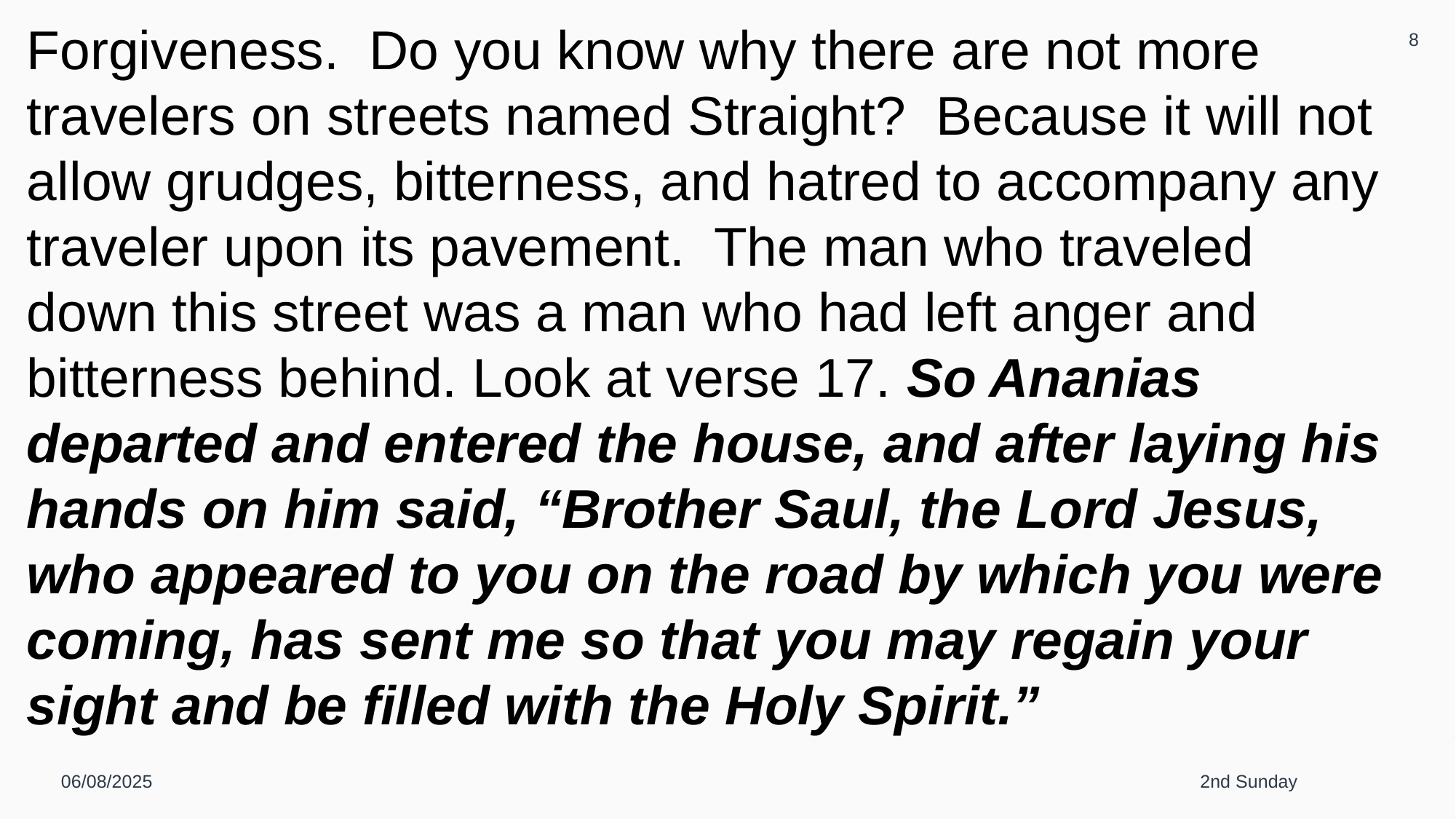

8
Forgiveness.  Do you know why there are not more travelers on streets named Straight?  Because it will not allow grudges, bitterness, and hatred to accompany any traveler upon its pavement.  The man who traveled down this street was a man who had left anger and bitterness behind. Look at verse 17. So Ananias departed and entered the house, and after laying his hands on him said, “Brother Saul, the Lord Jesus, who appeared to you on the road by which you were coming, has sent me so that you may regain your sight and be filled with the Holy Spirit.”
06/08/2025
2nd Sunday